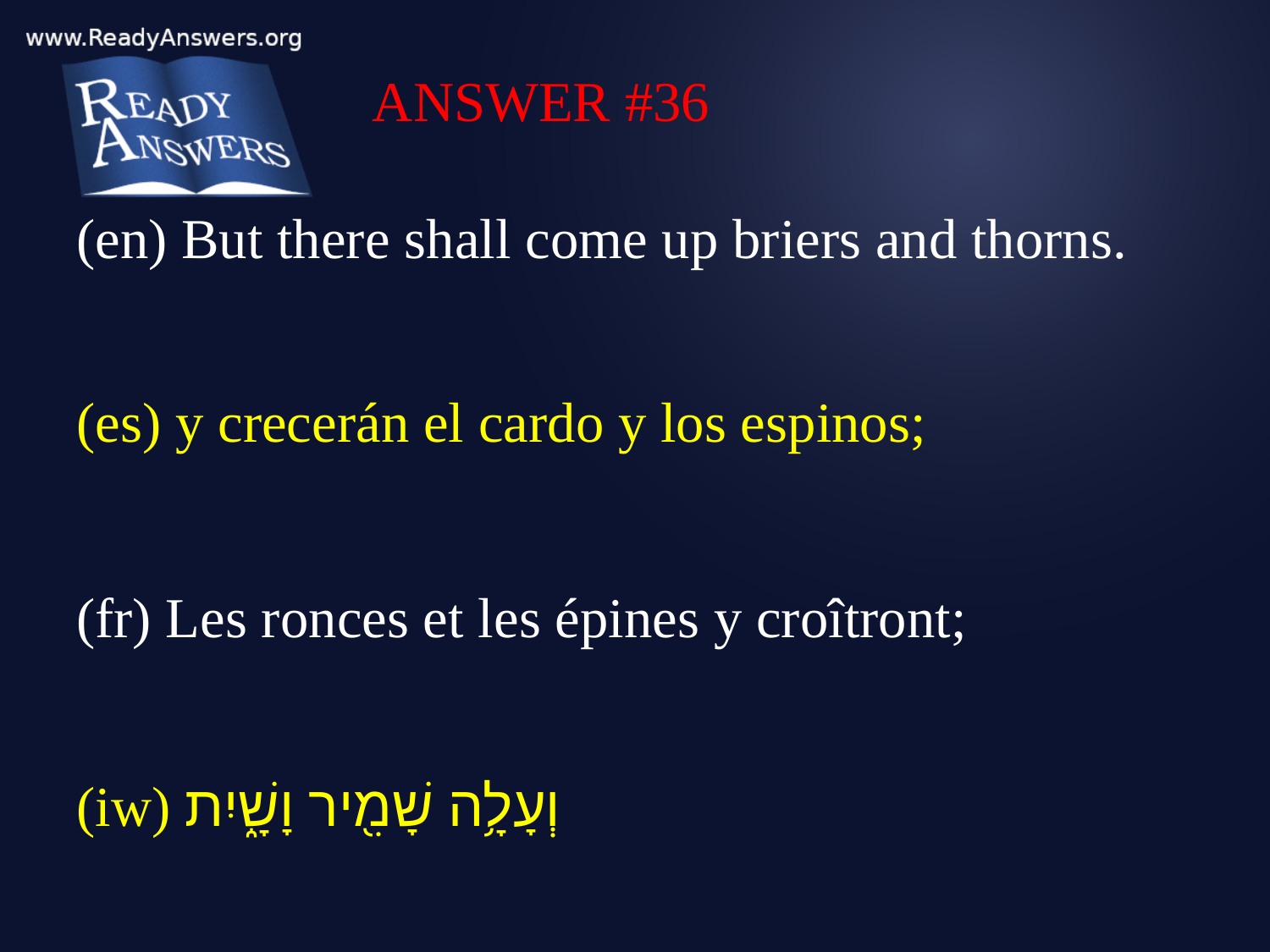

ANSWER #36
(en) But there shall come up briers and thorns.
(es) y crecerán el cardo y los espinos;
(fr) Les ronces et les épines y croîtront;
(iw) וְעָלָ֥ה שָׁמִ֖יר וָשָׁ֑יִת